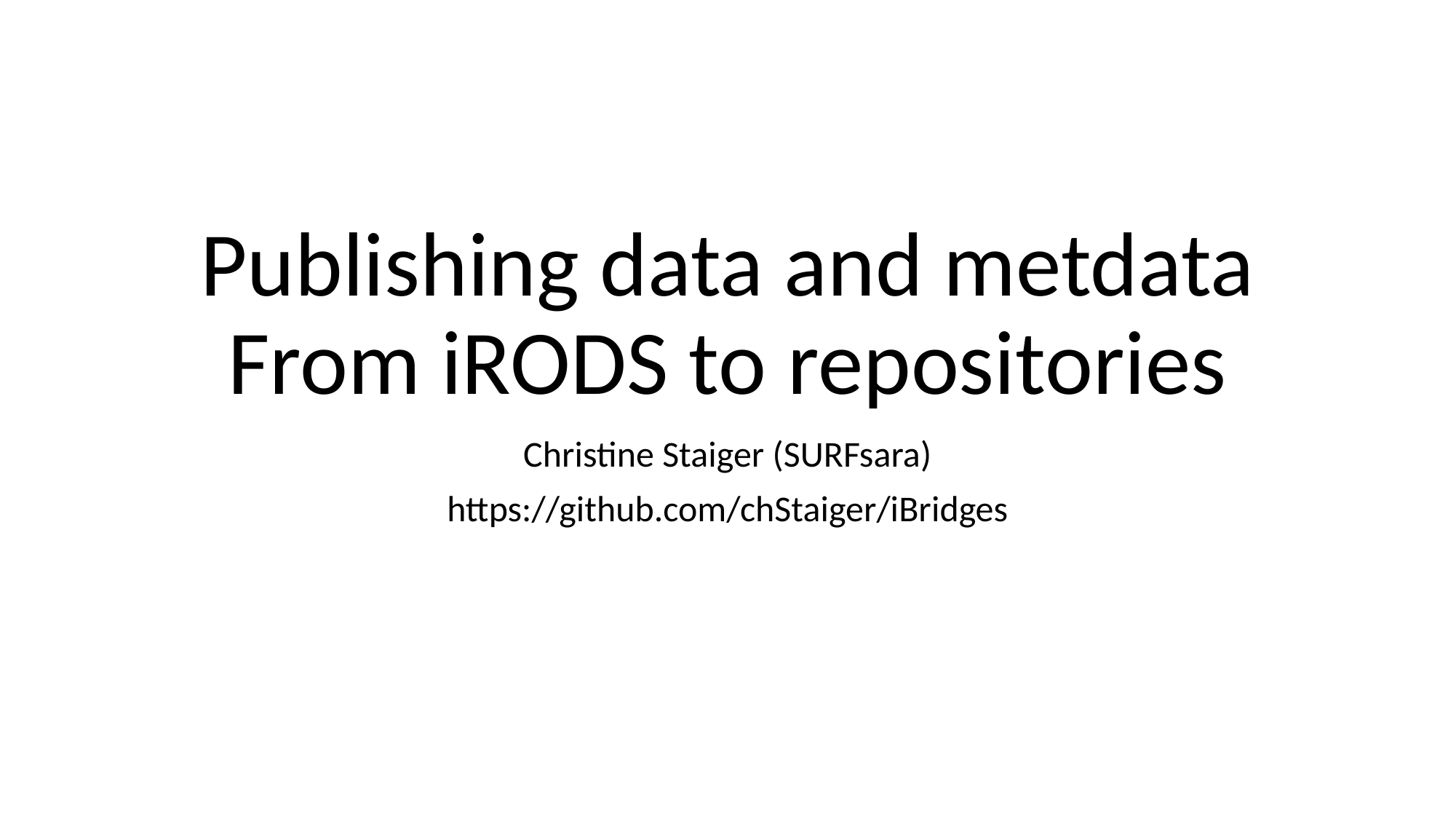

# Publishing data and metdata From iRODS to repositories
Christine Staiger (SURFsara)
https://github.com/chStaiger/iBridges